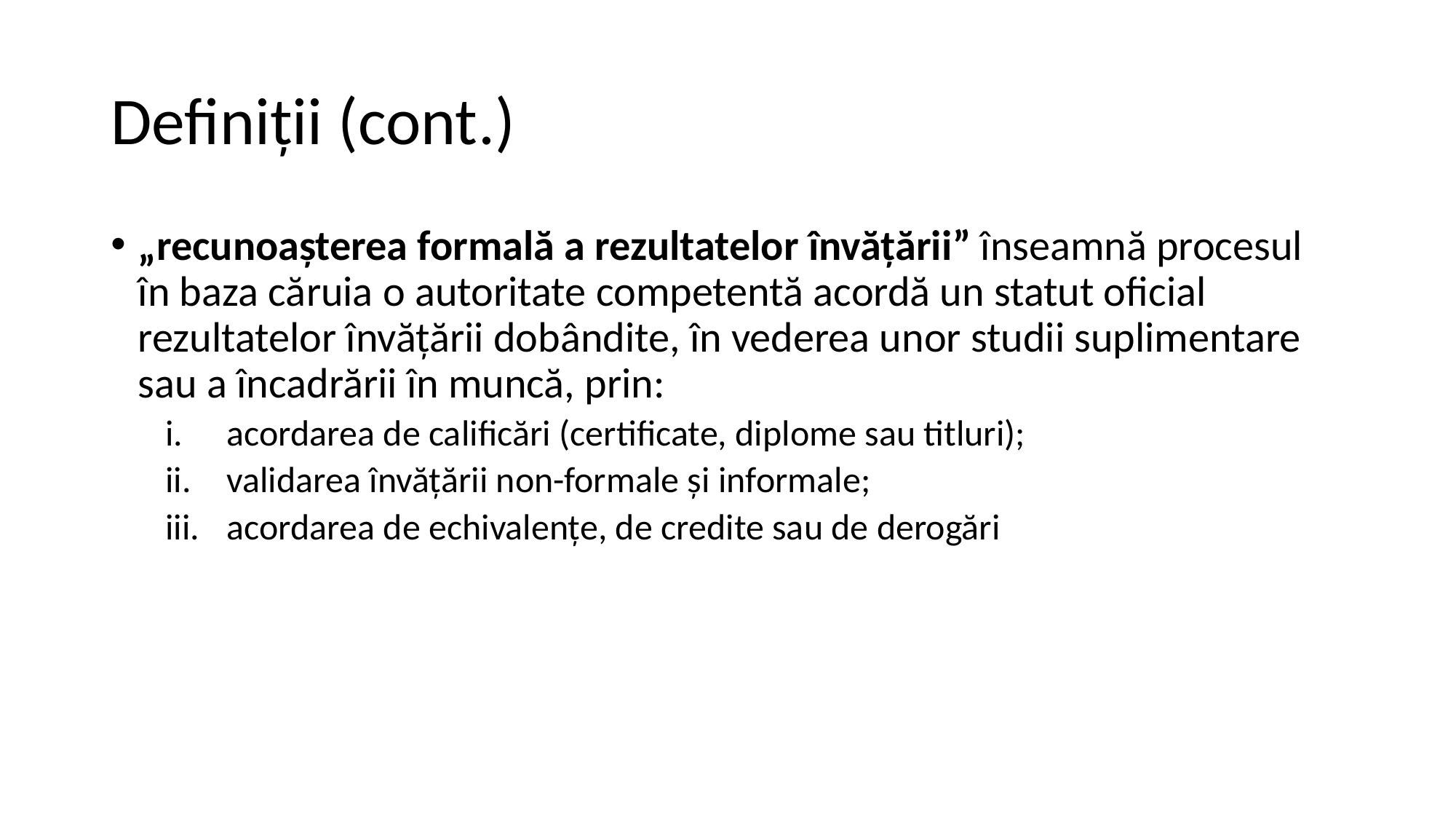

# Definiții (cont.)
„recunoașterea formală a rezultatelor învățării” înseamnă procesul în baza căruia o autoritate competentă acordă un statut oficial rezultatelor învățării dobândite, în vederea unor studii suplimentare sau a încadrării în muncă, prin:
acordarea de calificări (certificate, diplome sau titluri);
validarea învățării non-formale și informale;
acordarea de echivalențe, de credite sau de derogări